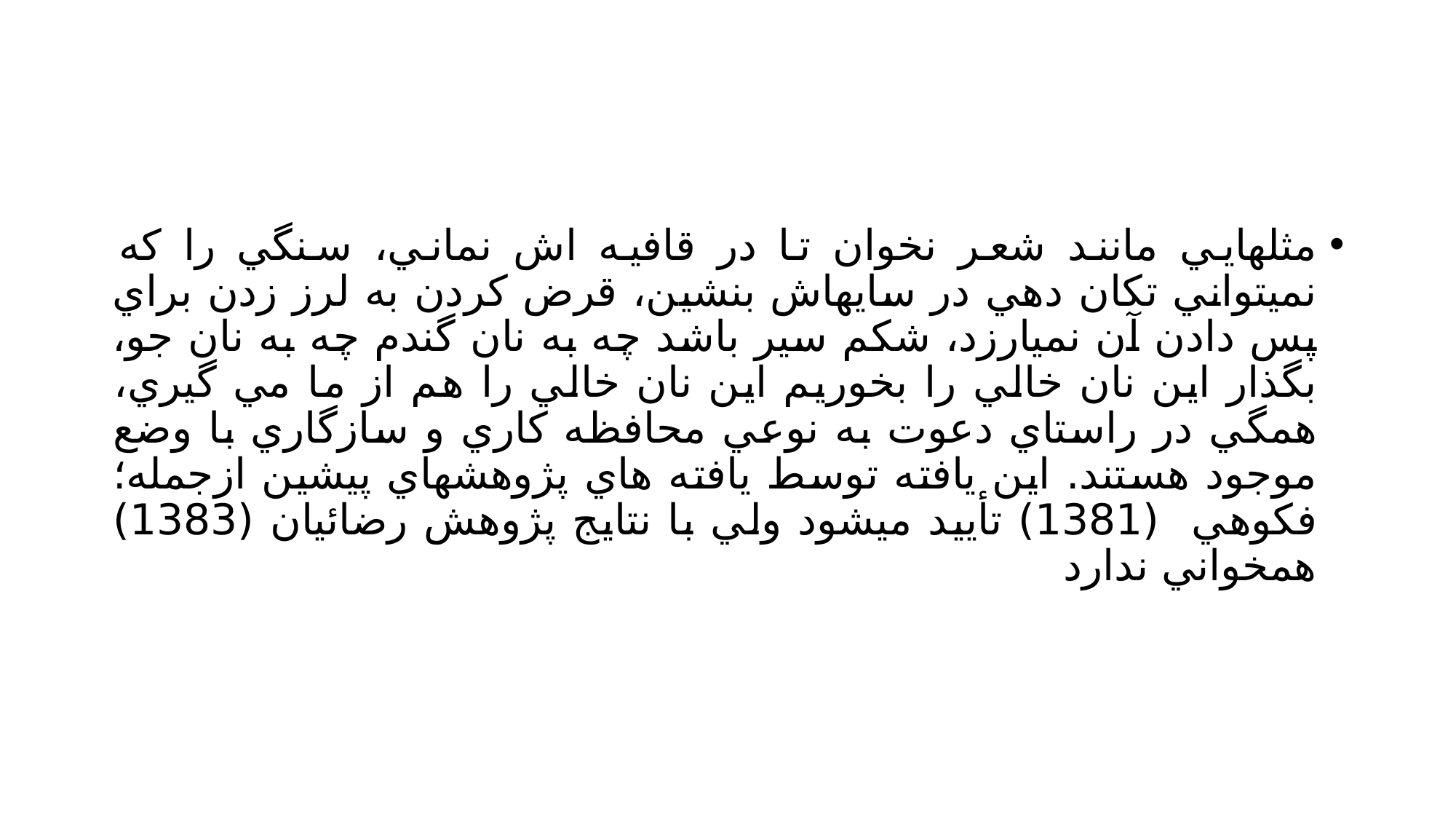

#
مثلهايي مانند شعر نخوان تا در قافيه اش نماني، سنگي را كه نميتواني تكان دهي در سايهاش بنشين، قرض كردن به لرز زدن براي پس دادن آن نميارزد، شكم سير باشد چه به نان گندم چه به نان جو، بگذار اين نان خالي را بخوريم اين نان خالي را هم از ما مي گيري، همگي در راستاي دعوت به نوعي محافظه كاري و سازگاري با وضع موجود هستند. اين يافته توسط يافته هاي پژوهشهاي پيشين ازجمله؛ فكوهي  (1381) تأييد ميشود ولي با نتايج پژوهش رضائيان (1383) همخواني ندارد